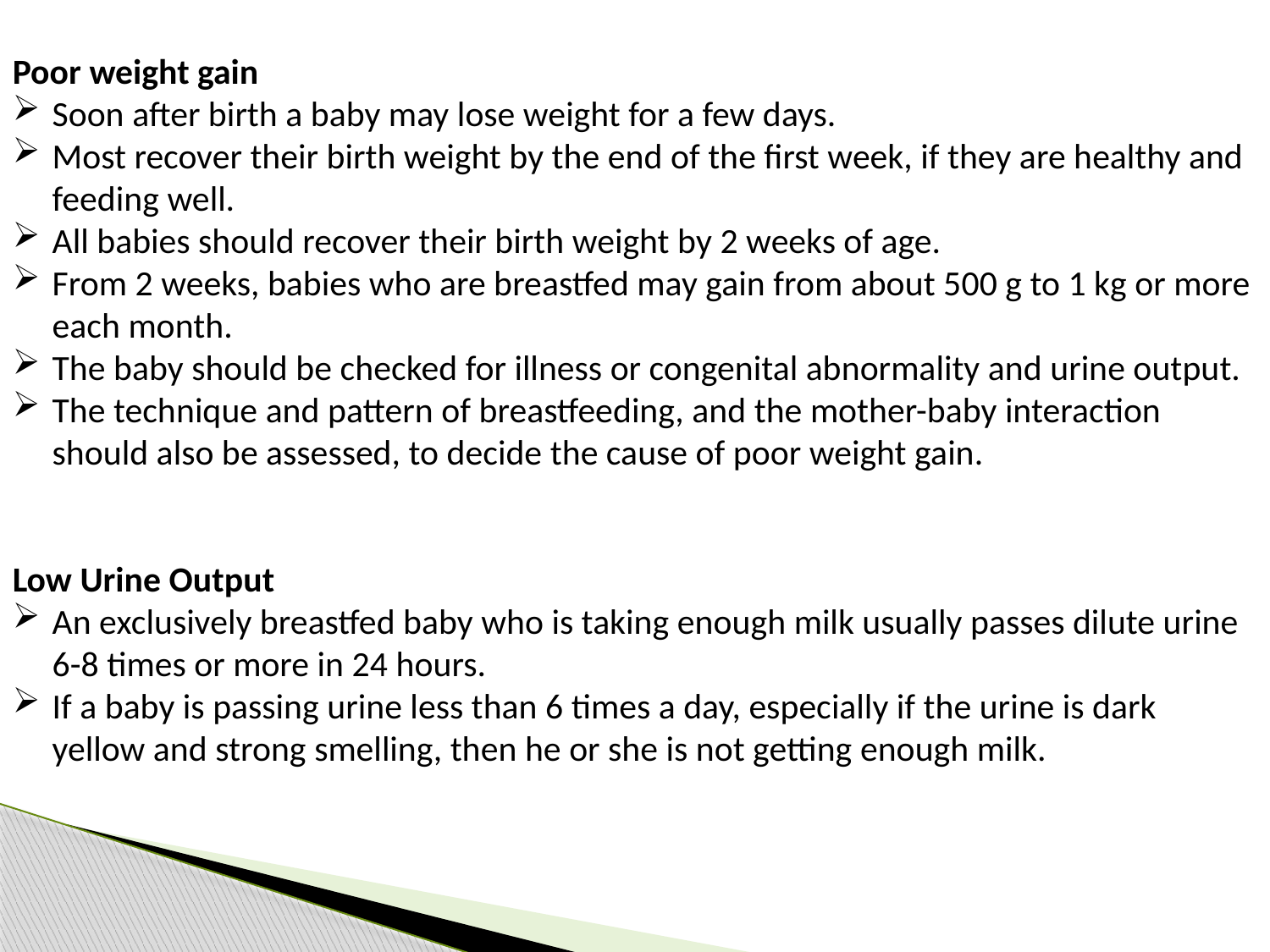

Poor weight gain
Soon after birth a baby may lose weight for a few days.
Most recover their birth weight by the end of the first week, if they are healthy and feeding well.
All babies should recover their birth weight by 2 weeks of age.
From 2 weeks, babies who are breastfed may gain from about 500 g to 1 kg or more each month.
The baby should be checked for illness or congenital abnormality and urine output.
The technique and pattern of breastfeeding, and the mother-baby interaction should also be assessed, to decide the cause of poor weight gain.

Low Urine Output
An exclusively breastfed baby who is taking enough milk usually passes dilute urine 6-8 times or more in 24 hours.
If a baby is passing urine less than 6 times a day, especially if the urine is dark yellow and strong smelling, then he or she is not getting enough milk.